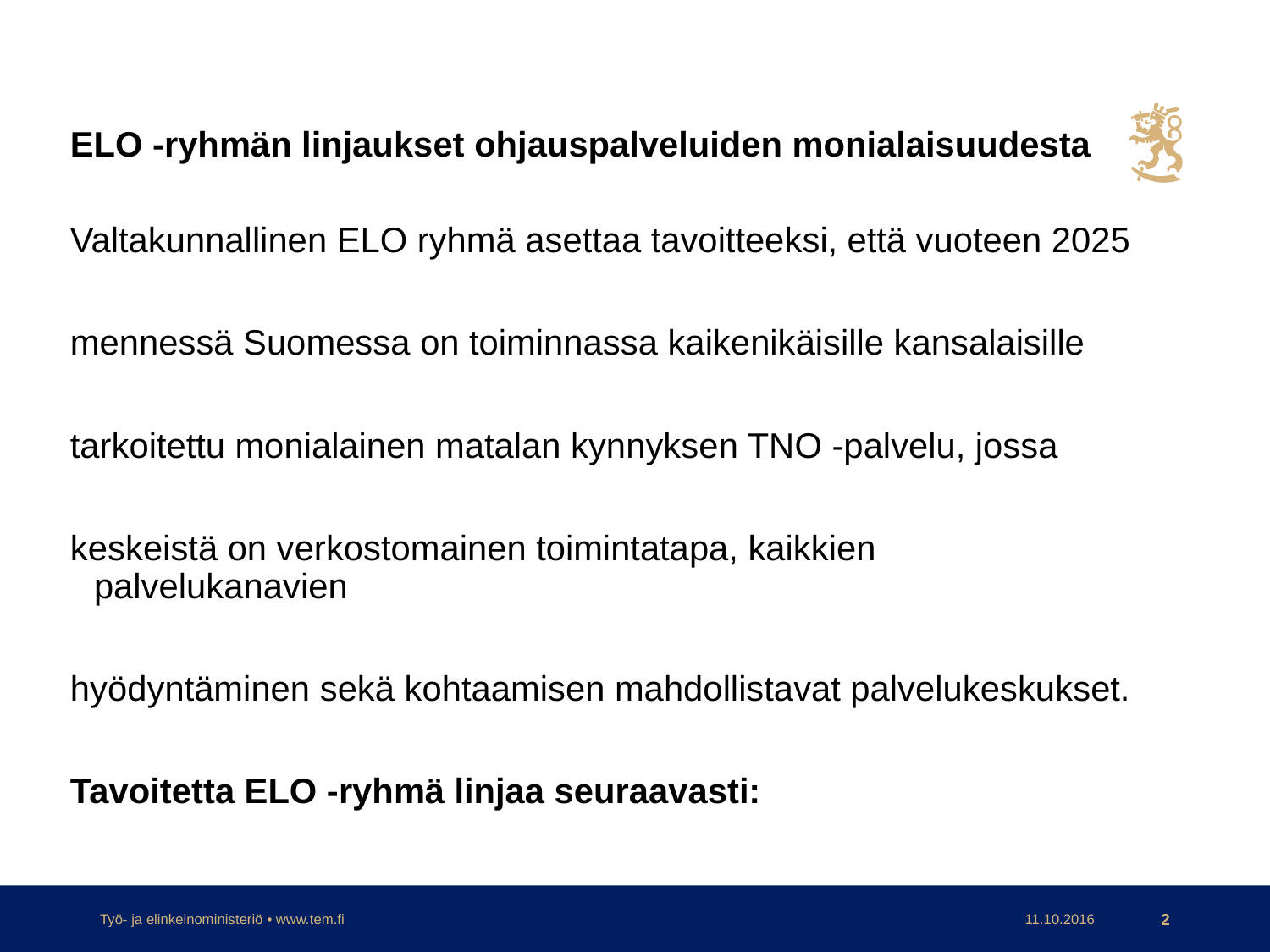

ELO -ryhmän linjaukset ohjauspalveluiden monialaisuudesta

Valtakunnallinen ELO ryhmä asettaa tavoitteeksi, että vuoteen 2025

mennessä Suomessa on toiminnassa kaikenikäisille kansalaisille

tarkoitettu monialainen matalan kynnyksen TNO -palvelu, jossa

keskeistä on verkostomainen toimintatapa, kaikkien palvelukanavien

hyödyntäminen sekä kohtaamisen mahdollistavat palvelukeskukset.

Tavoitetta ELO -ryhmä linjaa seuraavasti:

Työ- ja elinkeinoministeriö • www.tem.fi
11.10.2016
2